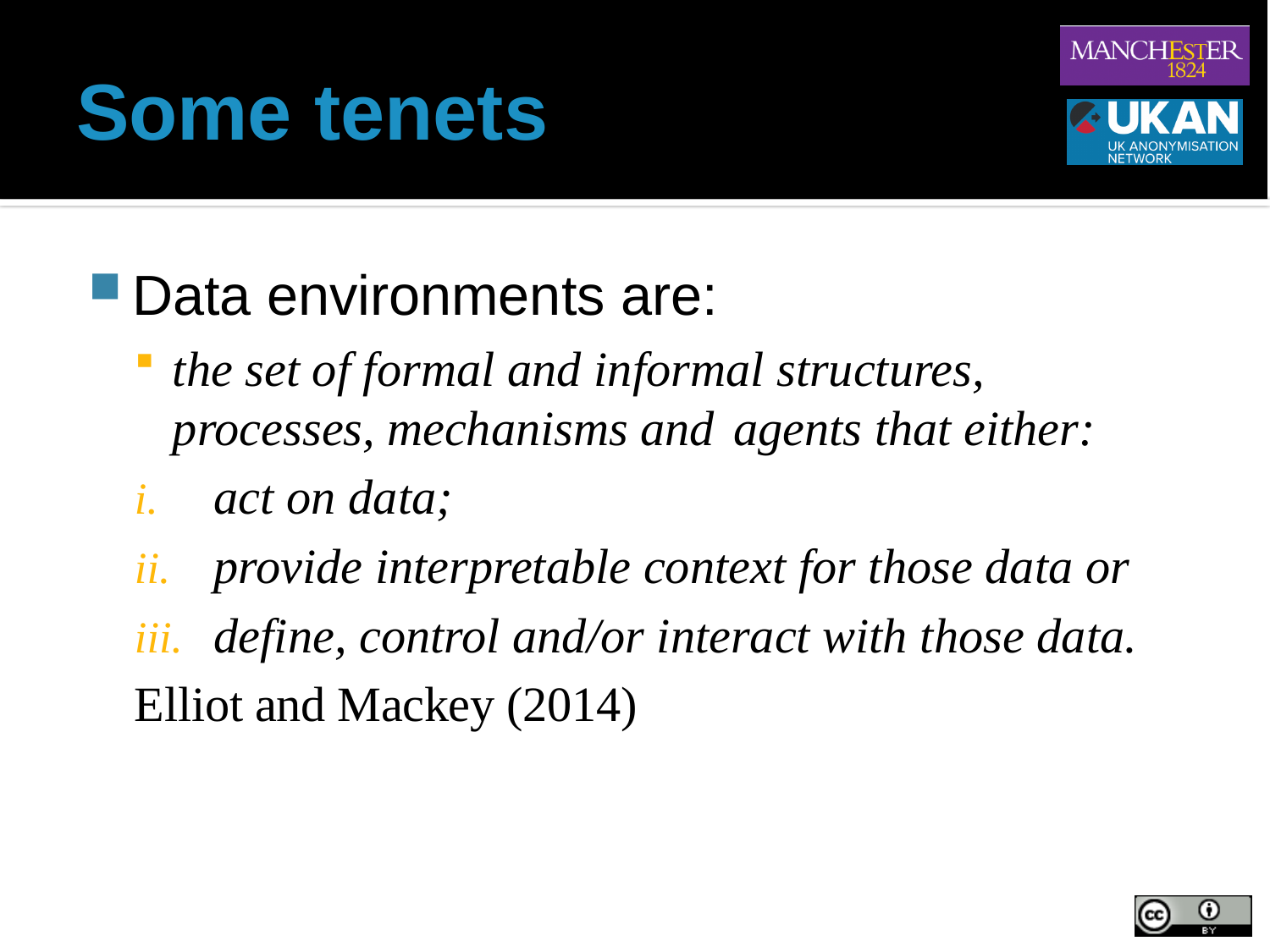

# Some tenets
Data environments are:
the set of formal and informal structures, processes, mechanisms and agents that either:
act on data;
provide interpretable context for those data or
define, control and/or interact with those data.
Elliot and Mackey (2014)